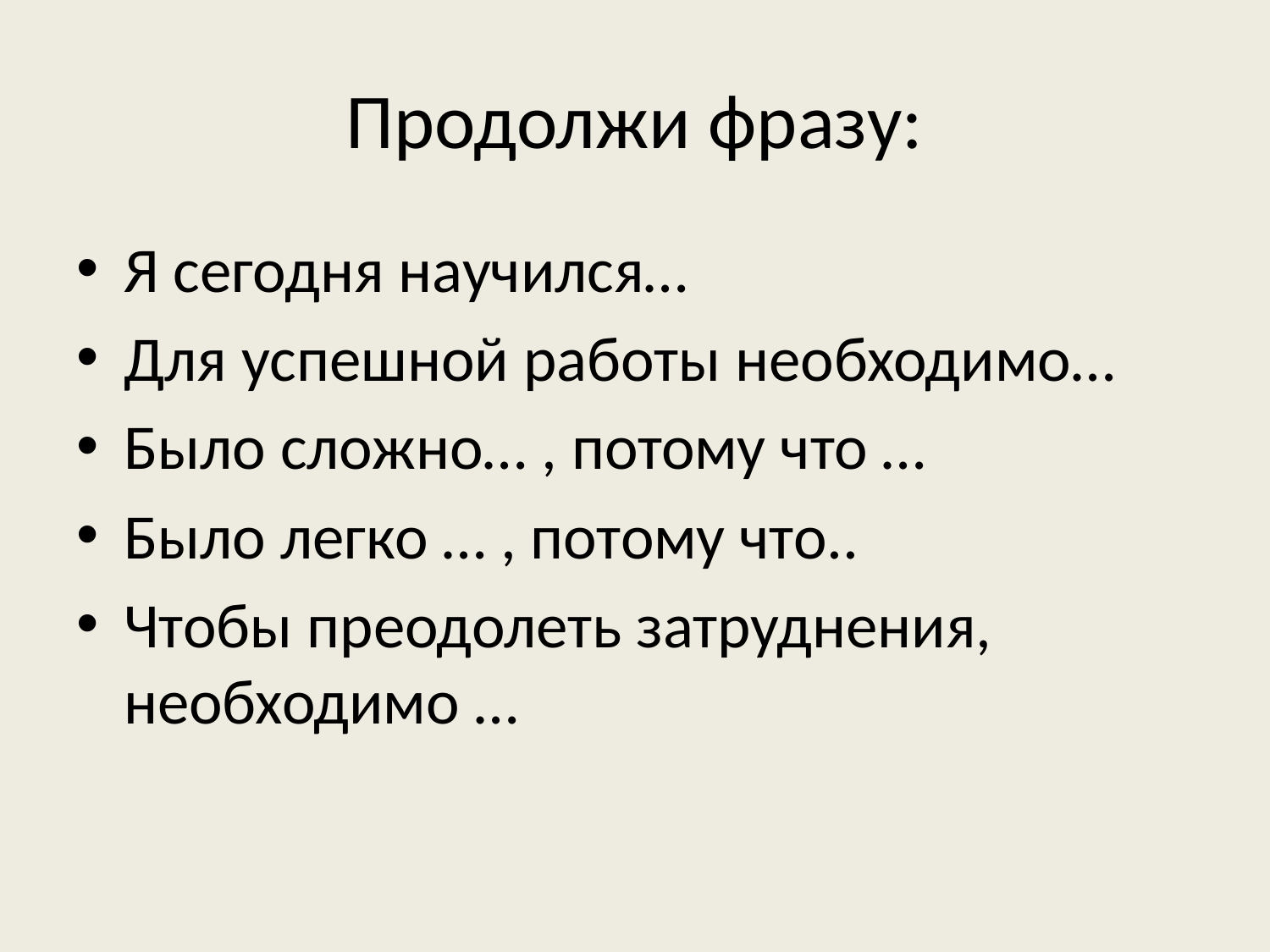

# Продолжи фразу:
Я сегодня научился…
Для успешной работы необходимо…
Было сложно… , потому что …
Было легко … , потому что..
Чтобы преодолеть затруднения, необходимо …